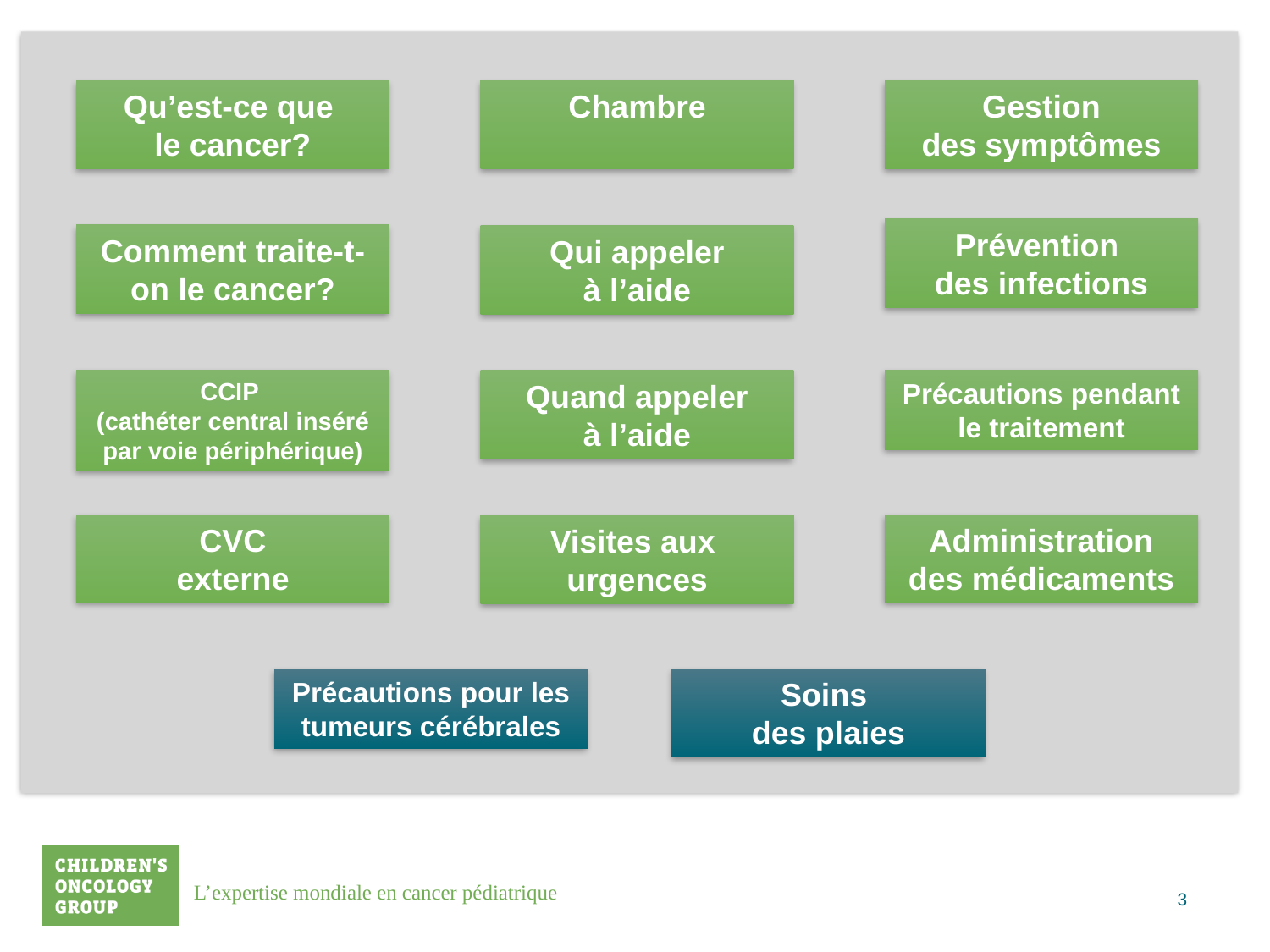

Qu’est-ce que
le cancer?
Chambre

Gestion
des symptômes
Prévention
des infections
Comment traite-t-on le cancer?
Qui appeler
à l’aide
Précautions pendant le traitement
CCIP
(cathéter central inséré par voie périphérique)
Quand appeler
à l’aide
Administration
des médicaments
CVC
externe
Visites aux
urgences
Précautions pour les tumeurs cérébrales
Soins
des plaies
L’expertise mondiale en cancer pédiatrique